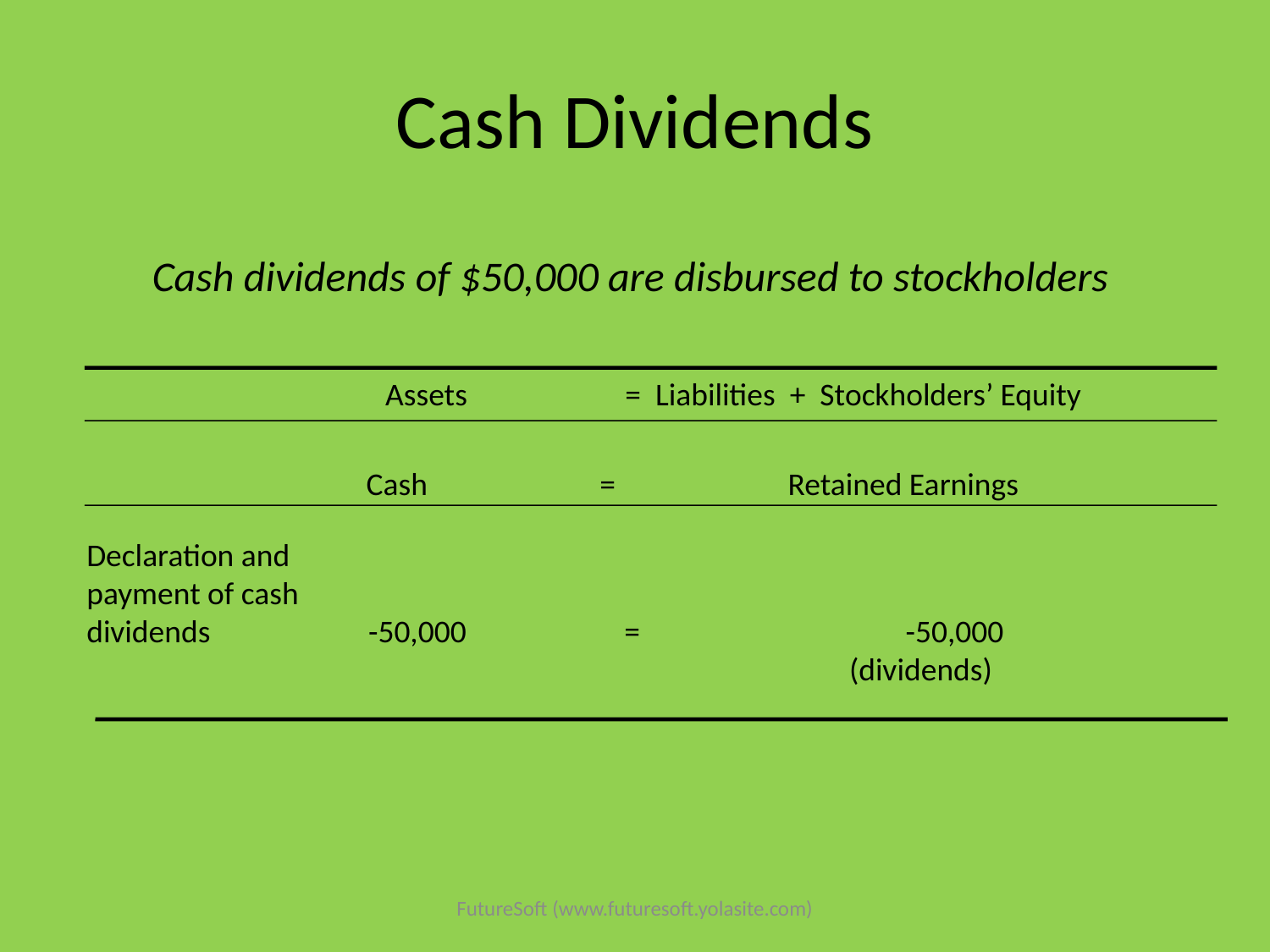

# Cash Dividends
Cash dividends of $50,000 are disbursed to stockholders

                  Assets                      =  Liabilities  +  Stockholders’ Equity

                                 Cash                        =                        Retained Earnings

Declaration and
payment of cash
dividends                      -50,000                      =                                     -50,000
                                                                                                          (dividends)

FutureSoft (www.futuresoft.yolasite.com)